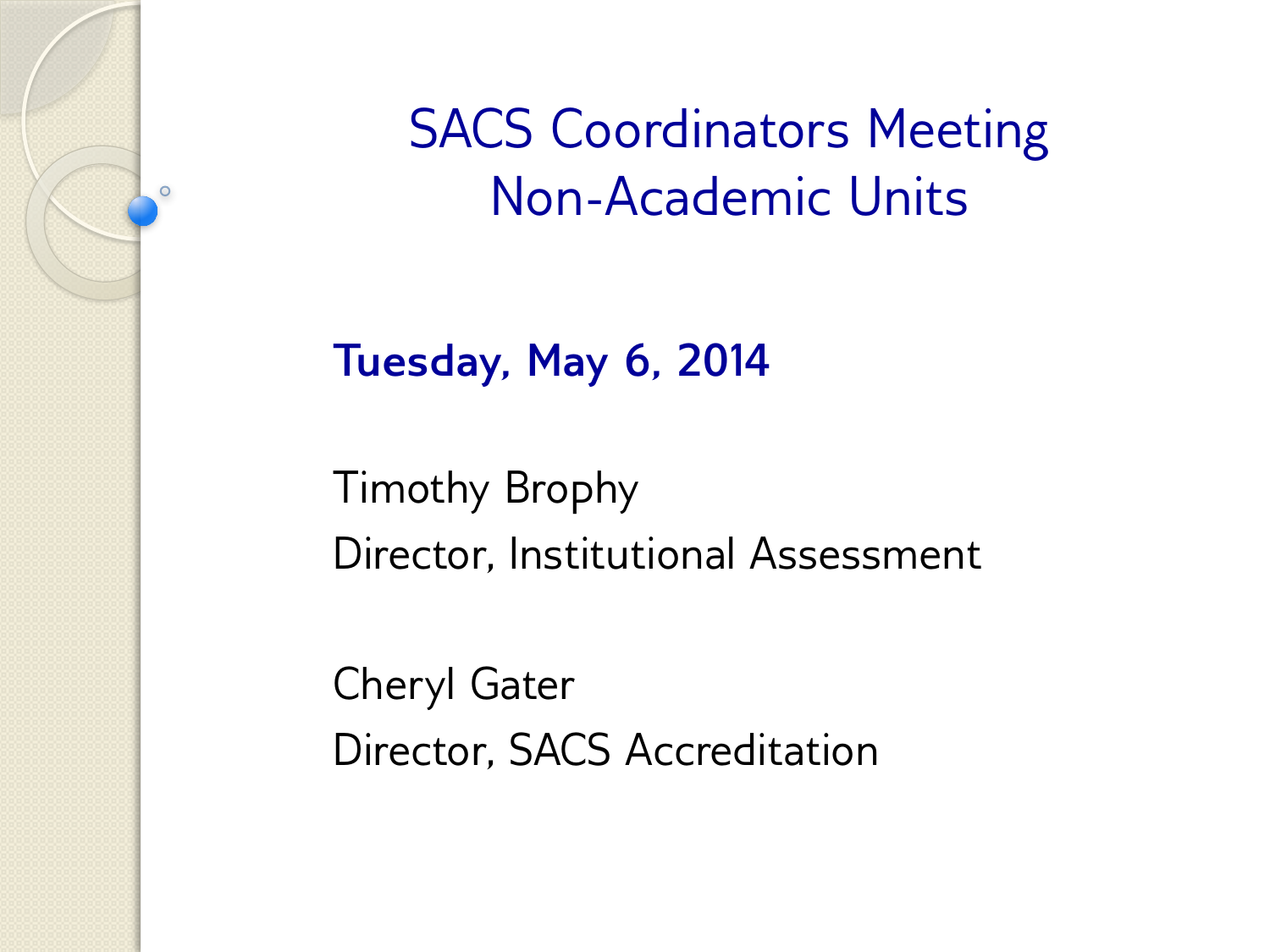

# SACS Coordinators Meeting Non-Academic Units

Tuesday, May 6, 2014

Timothy Brophy
Director, Institutional Assessment

Cheryl Gater
Director, SACS Accreditation